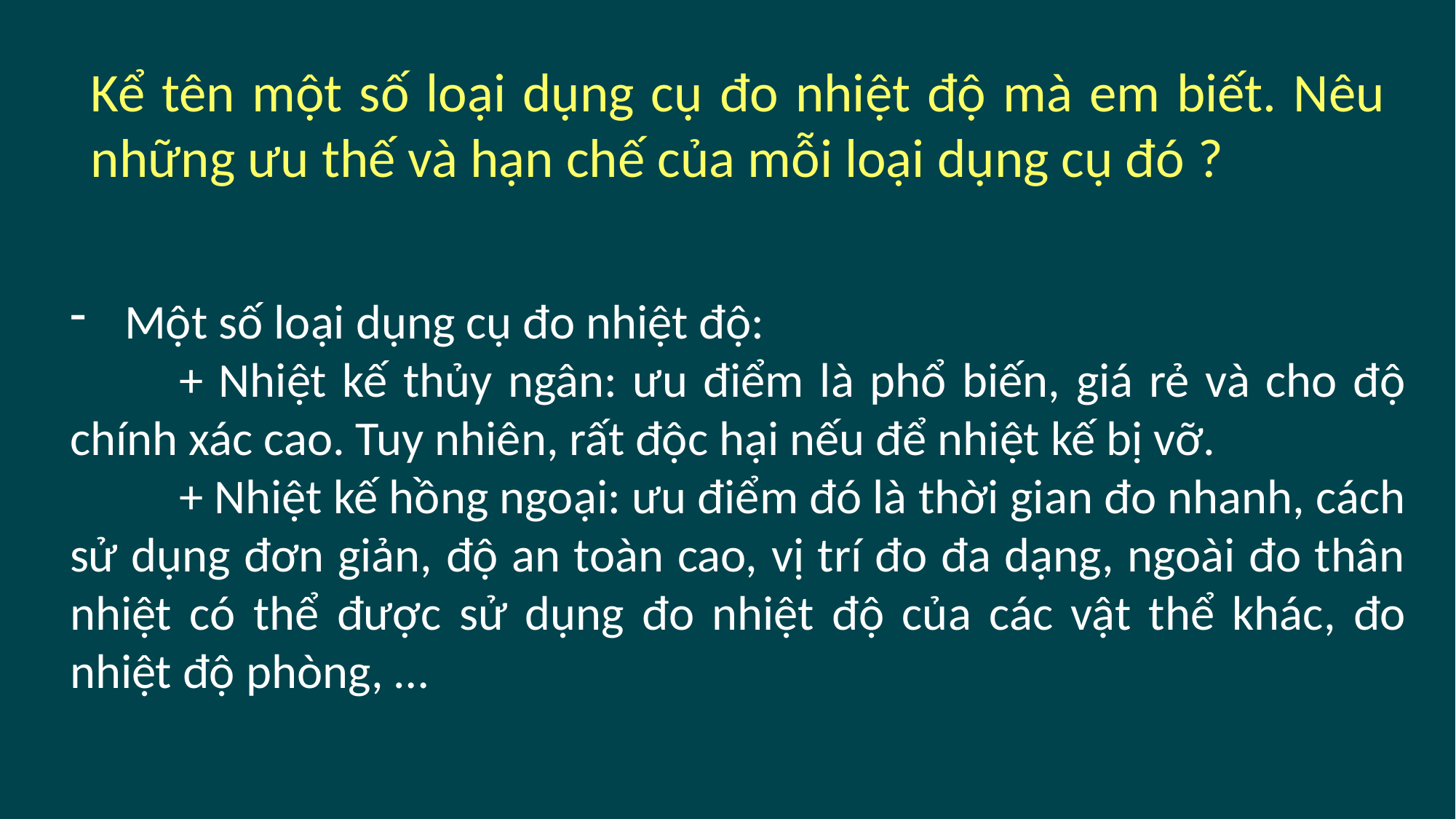

Kể tên một số loại dụng cụ đo nhiệt độ mà em biết. Nêu những ưu thế và hạn chế của mỗi loại dụng cụ đó ?
Một số loại dụng cụ đo nhiệt độ:
	+ Nhiệt kế thủy ngân: ưu điểm là phổ biến, giá rẻ và cho độ chính xác cao. Tuy nhiên, rất độc hại nếu để nhiệt kế bị vỡ.
	+ Nhiệt kế hồng ngoại: ưu điểm đó là thời gian đo nhanh, cách sử dụng đơn giản, độ an toàn cao, vị trí đo đa dạng, ngoài đo thân nhiệt có thể được sử dụng đo nhiệt độ của các vật thể khác, đo nhiệt độ phòng, …